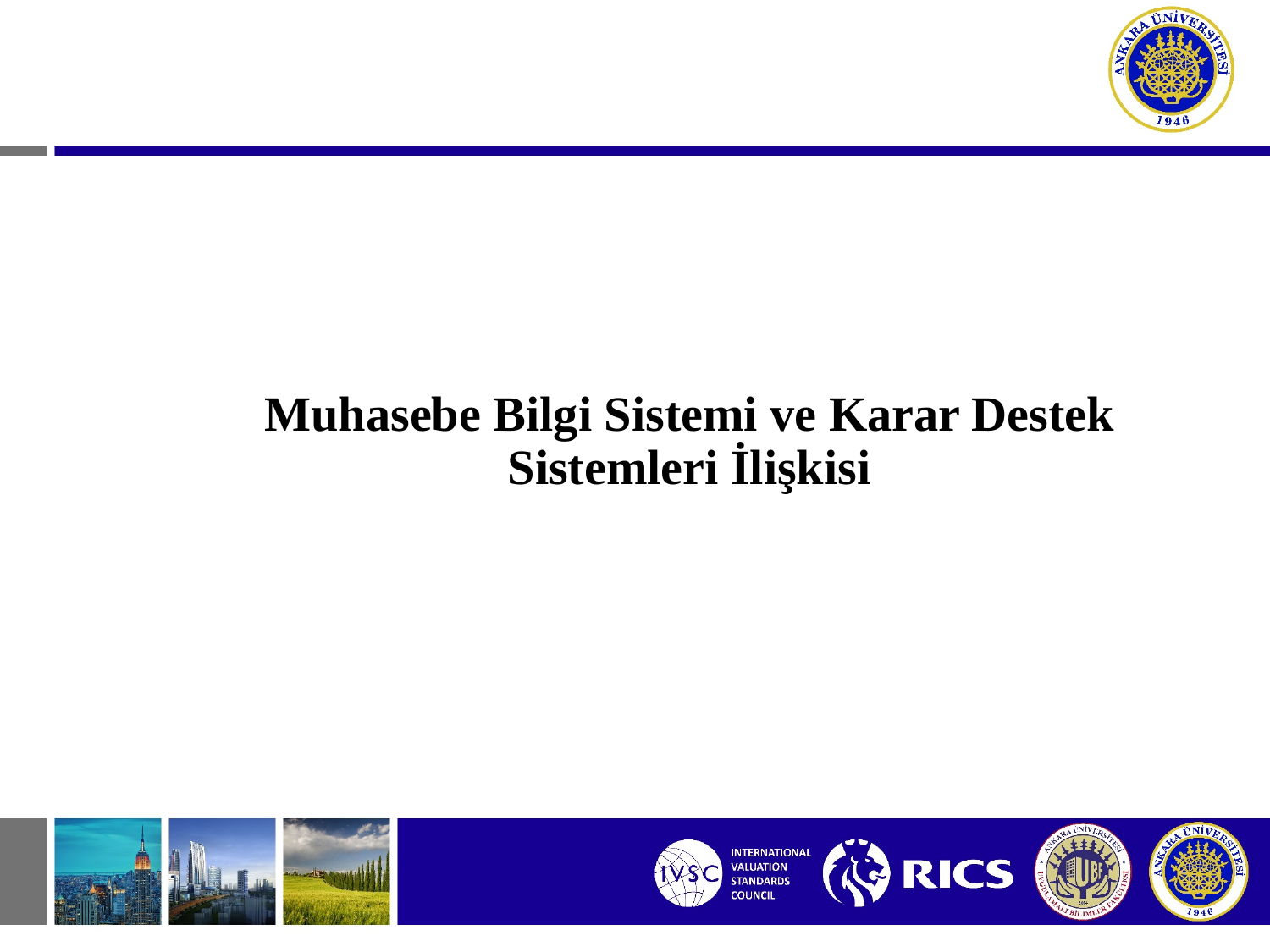

Muhasebe Bilgi Sistemi ve Karar Destek Sistemleri İlişkisi